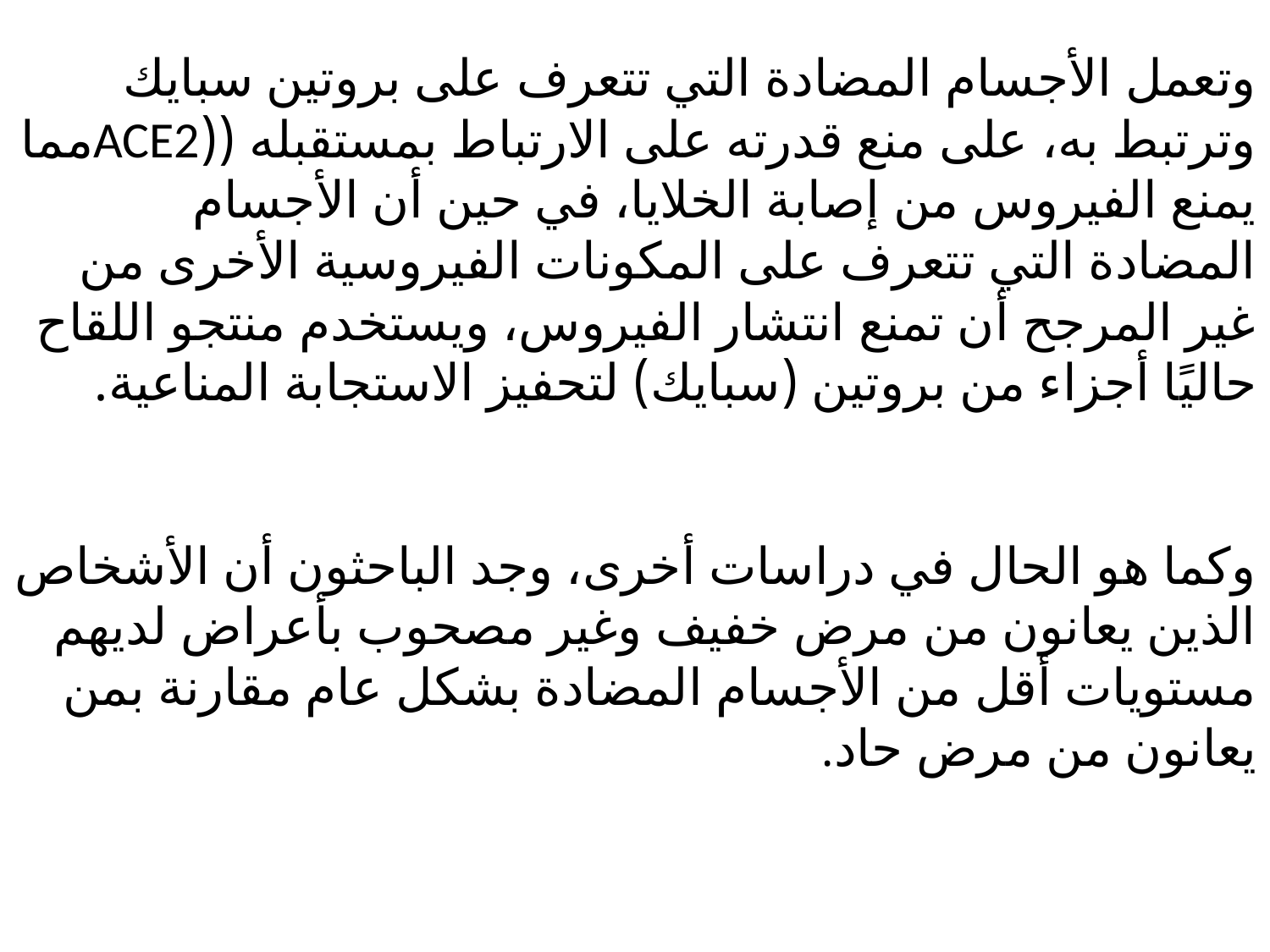

# وتعمل الأجسام المضادة التي تتعرف على بروتين سبايك وترتبط به، على منع قدرته على الارتباط بمستقبله ((ACE2مما يمنع الفيروس من إصابة الخلايا، في حين أن الأجسام المضادة التي تتعرف على المكونات الفيروسية الأخرى من غير المرجح أن تمنع انتشار الفيروس، ويستخدم منتجو اللقاح حاليًا أجزاء من بروتين (سبايك) لتحفيز الاستجابة المناعية. وكما هو الحال في دراسات أخرى، وجد الباحثون أن الأشخاص الذين يعانون من مرض خفيف وغير مصحوب بأعراض لديهم مستويات أقل من الأجسام المضادة بشكل عام مقارنة بمن يعانون من مرض حاد.